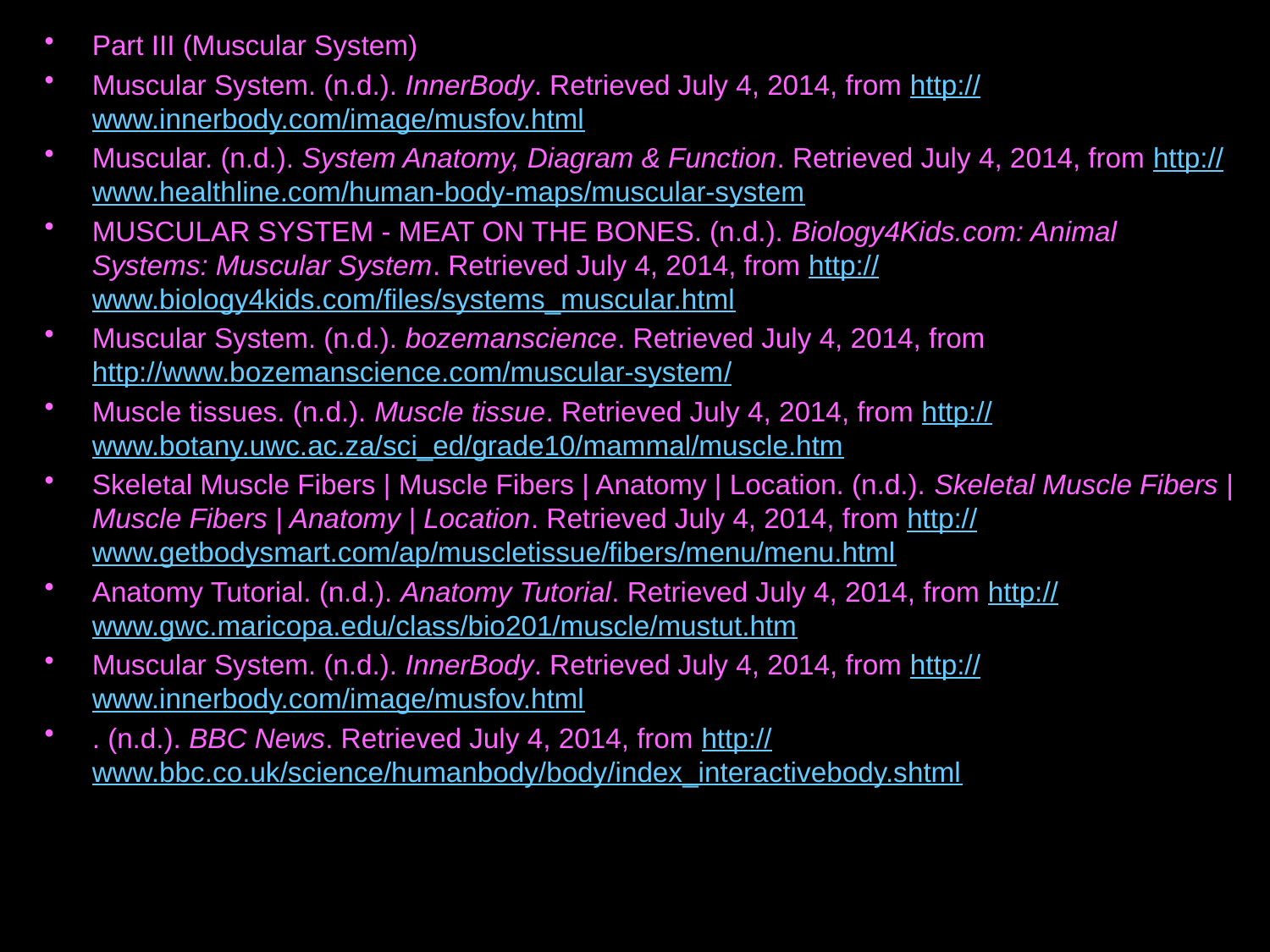

Part III (Muscular System)
Muscular System. (n.d.). InnerBody. Retrieved July 4, 2014, from http://www.innerbody.com/image/musfov.html
Muscular. (n.d.). System Anatomy, Diagram & Function. Retrieved July 4, 2014, from http://www.healthline.com/human-body-maps/muscular-system
MUSCULAR SYSTEM - MEAT ON THE BONES. (n.d.). Biology4Kids.com: Animal Systems: Muscular System. Retrieved July 4, 2014, from http://www.biology4kids.com/files/systems_muscular.html
Muscular System. (n.d.). bozemanscience. Retrieved July 4, 2014, from http://www.bozemanscience.com/muscular-system/
Muscle tissues. (n.d.). Muscle tissue. Retrieved July 4, 2014, from http://www.botany.uwc.ac.za/sci_ed/grade10/mammal/muscle.htm
Skeletal Muscle Fibers | Muscle Fibers | Anatomy | Location. (n.d.). Skeletal Muscle Fibers | Muscle Fibers | Anatomy | Location. Retrieved July 4, 2014, from http://www.getbodysmart.com/ap/muscletissue/fibers/menu/menu.html
Anatomy Tutorial. (n.d.). Anatomy Tutorial. Retrieved July 4, 2014, from http://www.gwc.maricopa.edu/class/bio201/muscle/mustut.htm
Muscular System. (n.d.). InnerBody. Retrieved July 4, 2014, from http://www.innerbody.com/image/musfov.html
. (n.d.). BBC News. Retrieved July 4, 2014, from http://www.bbc.co.uk/science/humanbody/body/index_interactivebody.shtml